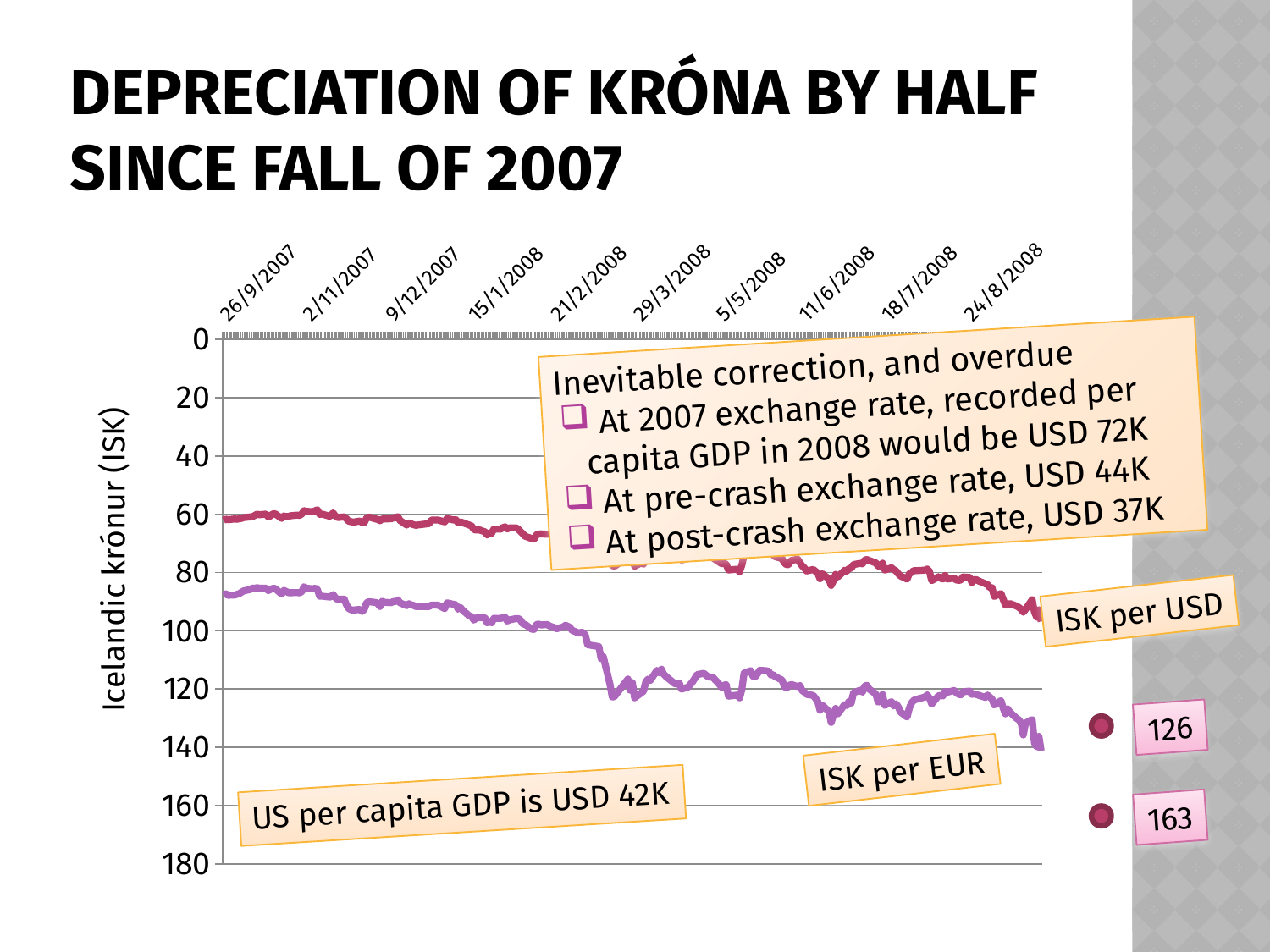

# Depreciation of króna by half since fall of 2007

### Chart

| Category |  |  |
|---|---|---|
| 39351 | 62.09 | 87.75 |
| 39352 | 61.69000000000001 | 87.33 |
| 39353 | 61.88 | 87.8 |
| 39356 | 61.62000000000001 | 87.74000000000002 |
| 39357 | 61.75 | 87.48 |
| 39358 | 61.56 | 87.26 |
| 39359 | 61.43 | 86.77 |
| 39360 | 61.14 | 86.31 |
| 39363 | 60.92 | 85.8 |
| 39364 | 60.81 | 85.31 |
| 39365 | 60.4 | 85.44000000000003 |
| 39366 | 59.97 | 85.21000000000002 |
| 39367 | 60.19000000000001 | 85.35 |
| 39370 | 59.97 | 85.38 |
| 39371 | 60.9 | 86.21000000000002 |
| 39372 | 60.57 | 85.82 |
| 39373 | 59.91 | 85.46000000000002 |
| 39374 | 59.83 | 85.45 |
| 39377 | 61.42 | 87.41000000000003 |
| 39378 | 60.61 | 86.14999999999999 |
| 39379 | 60.82 | 86.49000000000002 |
| 39380 | 60.75 | 86.91000000000003 |
| 39381 | 60.53 | 86.94000000000003 |
| 39384 | 60.31 | 86.89 |
| 39385 | 60.43 | 86.98 |
| 39386 | 59.92 | 86.56 |
| 39387 | 58.79000000000001 | 84.86999999999999 |
| 39388 | 58.99 | 85.36999999999999 |
| 39391 | 59.19000000000001 | 85.61999999999999 |
| 39392 | 58.79000000000001 | 85.36999999999999 |
| 39393 | 58.5 | 85.83 |
| 39394 | 60.07 | 88.14999999999999 |
| 39395 | 59.92 | 88.11999999999999 |
| 39398 | 60.61 | 88.36999999999999 |
| 39399 | 60.62000000000001 | 88.39 |
| 39400 | 59.54 | 87.57 |
| 39401 | 60.59 | 88.58 |
| 39402 | 61.14 | 89.23 |
| 39405 | 60.9 | 89.11999999999999 |
| 39406 | 61.55 | 91.05 |
| 39407 | 62.43 | 92.36 |
| 39408 | 62.54 | 92.76 |
| 39409 | 62.73000000000001 | 92.86 |
| 39412 | 62.35 | 92.66 |
| 39413 | 62.85 | 93.36 |
| 39414 | 62.85 | 92.58 |
| 39415 | 61.35 | 90.43 |
| 39416 | 60.95 | 90.01 |
| 39419 | 61.62000000000001 | 90.27 |
| 39420 | 61.78 | 90.63 |
| 39421 | 62.23000000000001 | 91.64 |
| 39422 | 61.65 | 89.84 |
| 39423 | 61.65 | 90.23 |
| 39426 | 61.56 | 90.34 |
| 39427 | 61.24 | 89.97 |
| 39428 | 61.19000000000001 | 89.94000000000003 |
| 39429 | 60.83 | 89.38 |
| 39430 | 62.15 | 90.41000000000003 |
| 39433 | 63.69000000000001 | 91.35 |
| 39434 | 63.03 | 90.71000000000002 |
| 39435 | 63.29000000000001 | 91.11 |
| 39436 | 63.61 | 91.26 |
| 39437 | 63.79000000000001 | 91.66 |
| 39443 | 63.21 | 91.66 |
| 39444 | 62.02 | 91.17999999999998 |
| 39447 | 62.0 | 91.2 |
| 39450 | 62.64 | 92.39 |
| 39451 | 61.49 | 90.4 |
| 39454 | 61.98 | 90.93 |
| 39455 | 61.92 | 91.06 |
| 39456 | 62.92 | 92.57 |
| 39457 | 62.63 | 91.98 |
| 39458 | 62.88 | 92.91000000000003 |
| 39461 | 63.74 | 94.9 |
| 39462 | 64.01 | 95.07 |
| 39463 | 65.16999999999999 | 96.3 |
| 39464 | 65.48 | 95.67999999999998 |
| 39465 | 65.26 | 95.41000000000003 |
| 39468 | 66.03 | 95.61 |
| 39469 | 67.11 | 97.26 |
| 39470 | 66.42 | 96.84 |
| 39471 | 66.51 | 97.26 |
| 39472 | 65.1 | 95.71000000000002 |
| 39475 | 65.13 | 95.78 |
| 39476 | 64.59 | 95.46000000000002 |
| 39477 | 64.33 | 95.29 |
| 39478 | 65.04 | 96.64999999999999 |
| 39479 | 64.66999999999999 | 96.24000000000002 |
| 39482 | 64.66999999999999 | 95.8 |
| 39483 | 65.23 | 95.8 |
| 39484 | 65.99 | 96.4 |
| 39485 | 66.77 | 97.7 |
| 39486 | 67.55 | 97.8 |
| 39489 | 68.34 | 99.45 |
| 39490 | 68.53 | 99.47 |
| 39491 | 67.13 | 97.85 |
| 39492 | 66.82 | 97.7 |
| 39493 | 66.74 | 97.98 |
| 39496 | 66.86999999999999 | 97.86 |
| 39497 | 66.74 | 98.36 |
| 39498 | 67.07 | 98.64 |
| 39499 | 67.08 | 98.86999999999999 |
| 39500 | 66.92 | 99.27 |
| 39503 | 66.63 | 98.69 |
| 39504 | 65.98 | 98.11 |
| 39505 | 65.36999999999999 | 98.4 |
| 39506 | 65.46 | 98.8 |
| 39507 | 65.63 | 99.8 |
| 39510 | 66.45 | 100.77 |
| 39511 | 66.16 | 100.54 |
| 39512 | 66.22 | 100.58 |
| 39513 | 66.26 | 101.59 |
| 39514 | 67.99 | 104.76 |
| 39517 | 68.41000000000003 | 105.16 |
| 39518 | 68.02 | 105.27 |
| 39519 | 68.19 | 105.41000000000012 |
| 39520 | 70.25 | 109.48 |
| 39521 | 69.95 | 108.86 |
| 39524 | 75.06 | 118.35 |
| 39525 | 77.6 | 122.71000000000002 |
| 39526 | 77.84 | 122.51 |
| 39532 | 74.88 | 116.54 |
| 39533 | 76.58 | 120.35 |
| 39534 | 74.51 | 117.75 |
| 39535 | 77.83 | 122.97 |
| 39538 | 76.66999999999999 | 121.28 |
| 39539 | 77.14999999999999 | 120.67999999999998 |
| 39540 | 75.16 | 117.56 |
| 39541 | 74.96 | 116.57 |
| 39542 | 74.39 | 117.03 |
| 39545 | 72.3 | 113.58 |
| 39546 | 72.6 | 114.41000000000012 |
| 39547 | 72.0 | 113.16999999999999 |
| 39548 | 72.29 | 114.85 |
| 39549 | 73.08 | 115.64 |
| 39552 | 74.2 | 117.49000000000002 |
| 39553 | 74.59 | 118.14999999999999 |
| 39554 | 74.13 | 118.2 |
| 39555 | 74.04 | 117.86 |
| 39556 | 75.73 | 119.99000000000002 |
| 39559 | 75.11999999999999 | 119.29 |
| 39560 | 74.27 | 118.34 |
| 39561 | 73.58 | 117.44000000000032 |
| 39563 | 73.71 | 115.01 |
| 39566 | 73.13 | 114.57 |
| 39567 | 74.0 | 115.22 |
| 39568 | 74.56 | 115.81 |
| 39570 | 74.97 | 115.92 |
| 39573 | 76.48 | 118.35 |
| 39574 | 76.98 | 119.46000000000002 |
| 39575 | 76.9 | 118.69 |
| 39576 | 77.14 | 118.44000000000032 |
| 39577 | 79.14 | 122.4 |
| 39581 | 78.88 | 122.03 |
| 39582 | 79.72 | 122.99000000000002 |
| 39583 | 77.51 | 120.16 |
| 39584 | 74.06 | 114.54 |
| 39587 | 72.97 | 113.64999999999999 |
| 39588 | 73.82 | 115.59 |
| 39589 | 73.41000000000003 | 115.72 |
| 39590 | 72.85 | 114.75 |
| 39591 | 72.23 | 113.55 |
| 39594 | 72.17999999999998 | 113.7 |
| 39595 | 72.27 | 113.86 |
| 39596 | 73.34 | 115.08 |
| 39597 | 73.97 | 115.06 |
| 39598 | 74.57 | 115.74000000000002 |
| 39601 | 75.22 | 116.86999999999999 |
| 39602 | 76.61999999999999 | 119.04 |
| 39603 | 77.33 | 119.63 |
| 39604 | 77.27 | 118.96000000000002 |
| 39605 | 75.9 | 118.36 |
| 39608 | 75.41000000000003 | 119.11 |
| 39609 | 76.61999999999999 | 118.76 |
| 39610 | 77.71 | 120.47 |
| 39611 | 78.44000000000003 | 121.01 |
| 39612 | 79.48 | 121.78 |
| 39615 | 78.97 | 122.14 |
| 39617 | 80.24 | 124.22 |
| 39618 | 82.13 | 127.24000000000002 |
| 39619 | 80.4 | 125.51 |
| 39622 | 82.26 | 127.75 |
| 39623 | 84.45 | 131.44 |
| 39624 | 82.85 | 129.12 |
| 39625 | 80.64999999999999 | 126.61999999999999 |
| 39626 | 81.52 | 128.43 |
| 39629 | 79.26 | 125.33 |
| 39630 | 79.52 | 125.66 |
| 39631 | 78.6 | 124.11 |
| 39632 | 78.55 | 124.75 |
| 39633 | 77.28 | 121.23 |
| 39636 | 76.86 | 120.35 |
| 39637 | 77.03 | 121.04 |
| 39638 | 75.72 | 118.97 |
| 39639 | 75.52 | 118.66 |
| 39640 | 75.86 | 119.97 |
| 39643 | 76.72 | 121.66999999999999 |
| 39644 | 77.78 | 124.43 |
| 39645 | 77.93 | 124.16 |
| 39646 | 76.8 | 121.8 |
| 39647 | 79.19 | 125.57 |
| 39650 | 78.38 | 124.3 |
| 39651 | 79.02 | 125.76 |
| 39652 | 79.47 | 125.03 |
| 39653 | 80.38 | 126.04 |
| 39654 | 81.14999999999999 | 127.8 |
| 39657 | 82.28 | 129.58 |
| 39658 | 80.38 | 126.49000000000002 |
| 39659 | 80.0 | 124.7 |
| 39660 | 79.31 | 123.83 |
| 39661 | 79.38 | 123.52 |
| 39665 | 79.17999999999998 | 122.69 |
| 39666 | 78.81 | 121.92 |
| 39667 | 79.59 | 123.1 |
| 39668 | 82.79 | 125.07 |
| 39671 | 81.46 | 122.29 |
| 39672 | 81.98 | 122.13 |
| 39673 | 82.26 | 122.34 |
| 39674 | 81.01 | 120.77 |
| 39675 | 82.22 | 121.05 |
| 39678 | 81.91000000000003 | 120.47 |
| 39679 | 82.55 | 121.2 |
| 39680 | 82.67999999999998 | 121.72 |
| 39681 | 82.59 | 121.96000000000002 |
| 39682 | 81.53 | 120.91000000000012 |
| 39685 | 81.69 | 120.64999999999999 |
| 39686 | 83.43 | 121.76 |
| 39687 | 82.43 | 121.64999999999999 |
| 39688 | 82.47 | 121.8 |
| 39689 | 82.9 | 122.09 |
| 39692 | 83.85 | 122.81 |
| 39693 | 84.16999999999999 | 122.02 |
| 39694 | 85.16999999999999 | 122.75 |
| 39695 | 85.21000000000002 | 123.36 |
| 39696 | 88.2 | 125.44000000000032 |
| 39699 | 87.21000000000002 | 123.92 |
| 39700 | 89.19 | 126.52 |
| 39701 | 91.16999999999999 | 128.45 |
| 39702 | 91.05 | 126.78 |
| 39703 | 90.64 | 127.88 |
| 39706 | 91.52 | 130.0 |
| 39707 | 91.96000000000002 | 130.51 |
| 39708 | 92.56 | 131.5 |
| 39709 | 93.61 | 135.7 |
| 39710 | 92.66 | 131.66 |
| 39713 | 89.32 | 130.41 |
| 39714 | 93.56 | 138.42 |
| 39715 | 95.29 | 139.70999999999998 |
| 39716 | 92.79 | 136.18 |
| 39717 | 96.8 | 141.10999999999999 |
Inevitable correction, and overdue
 At 2007 exchange rate, recorded per capita GDP in 2008 would be USD 72K
 At pre-crash exchange rate, USD 44K
 At post-crash exchange rate, USD 37K
ISK per USD
126

ISK per EUR
US per capita GDP is USD 42K
163